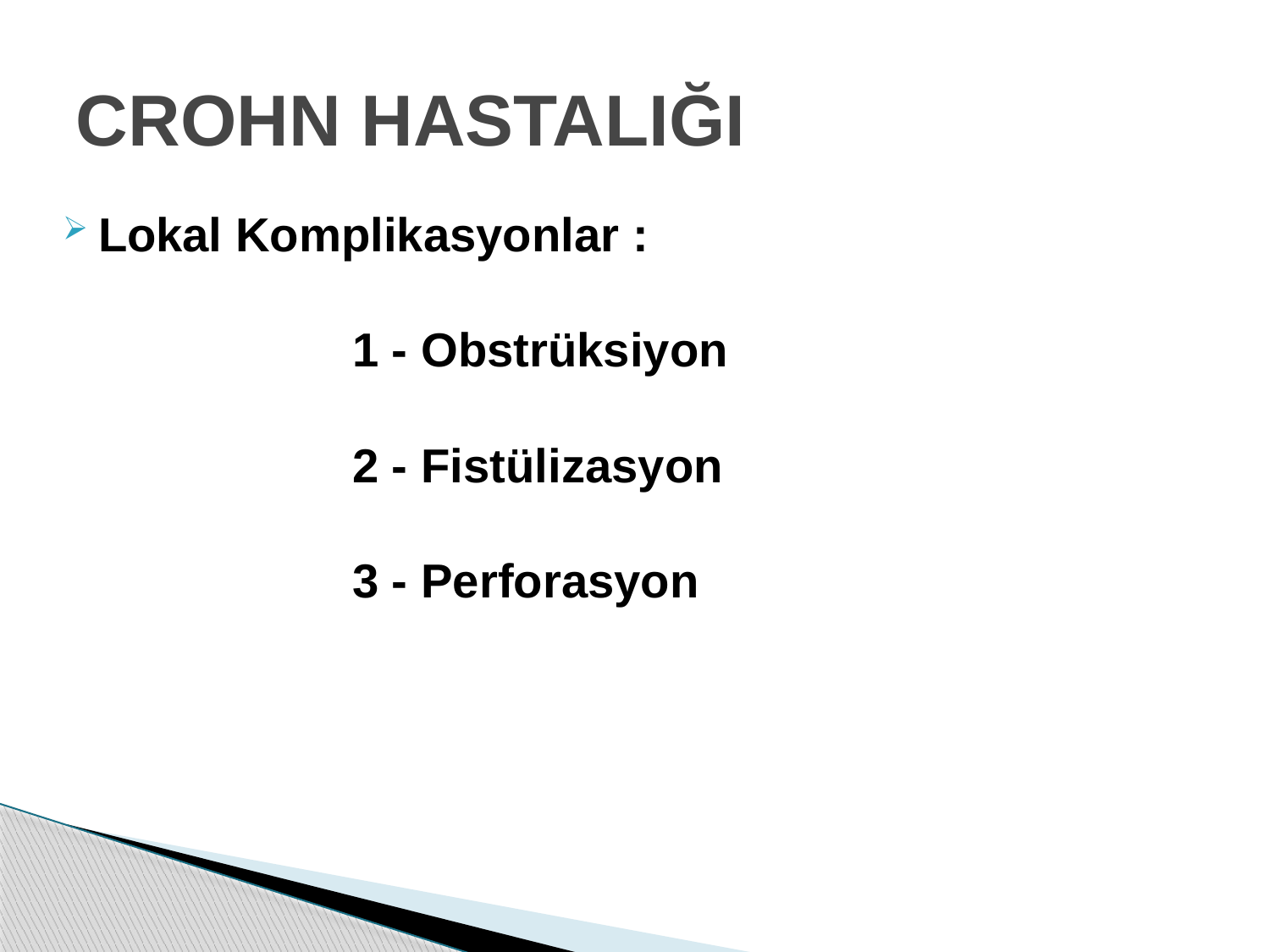

# CROHN HASTALIĞI
Lokal Komplikasyonlar :
			1 - Obstrüksiyon
			2 - Fistülizasyon
			3 - Perforasyon